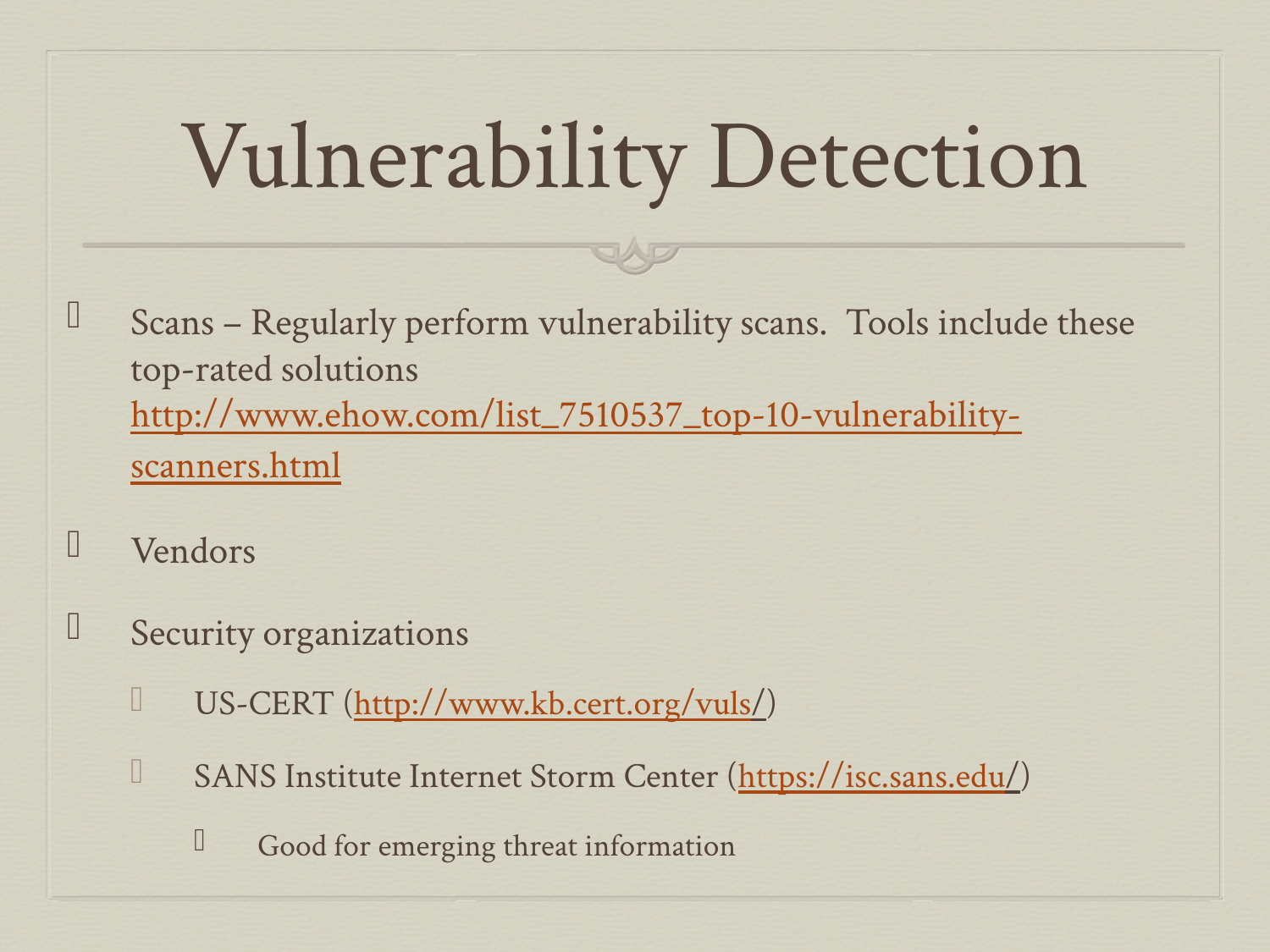

# Vulnerability Detection
Scans – Regularly perform vulnerability scans.  Tools include these top-rated solutions http://www.ehow.com/list_7510537_top-10-vulnerability-scanners.html
Vendors
Security organizations
US-CERT (http://www.kb.cert.org/vuls/)
SANS Institute Internet Storm Center (https://isc.sans.edu/)
Good for emerging threat information